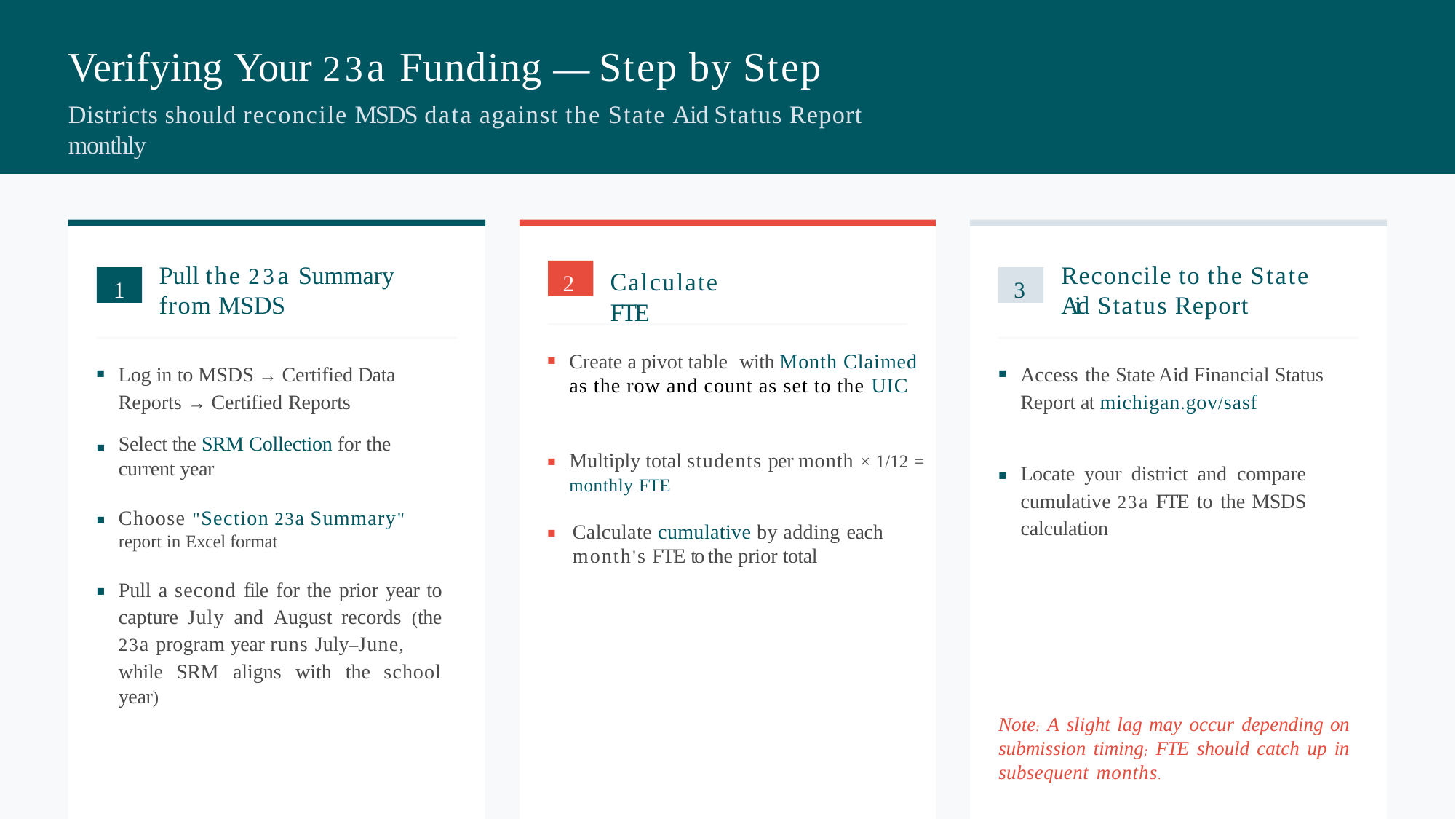

# Verifying Your 23a Funding — Step by Step

Districts should reconcile MSDS data against the State Aid Status Report monthly

Pull the 23a Summary from MSDS

Reconcile to the State Aid Status Report

2
Calculate FTE

1

3
Create a pivot table with Month Claimed as the row and count as set to the UIC
Log in to MSDS → Certified Data Reports → Certified Reports
Access the State Aid Financial Status Report at michigan.gov/sasf

Select the SRM Collection for the current year

■
Multiply total students per month × 1/12 = monthly FTE

■
Locate your district and compare cumulative 23a FTE to the MSDS calculation
■

Choose "Section 23a Summary" report in Excel format

■
Calculate cumulative by adding each month's FTE to the prior total

■
Pull a second file for the prior year to capture July and August records (the 23a program year runs July–June,

while SRM aligns with the school year)
■
Note: A slight lag may occur depending on submission timing; FTE should catch up in subsequent months.